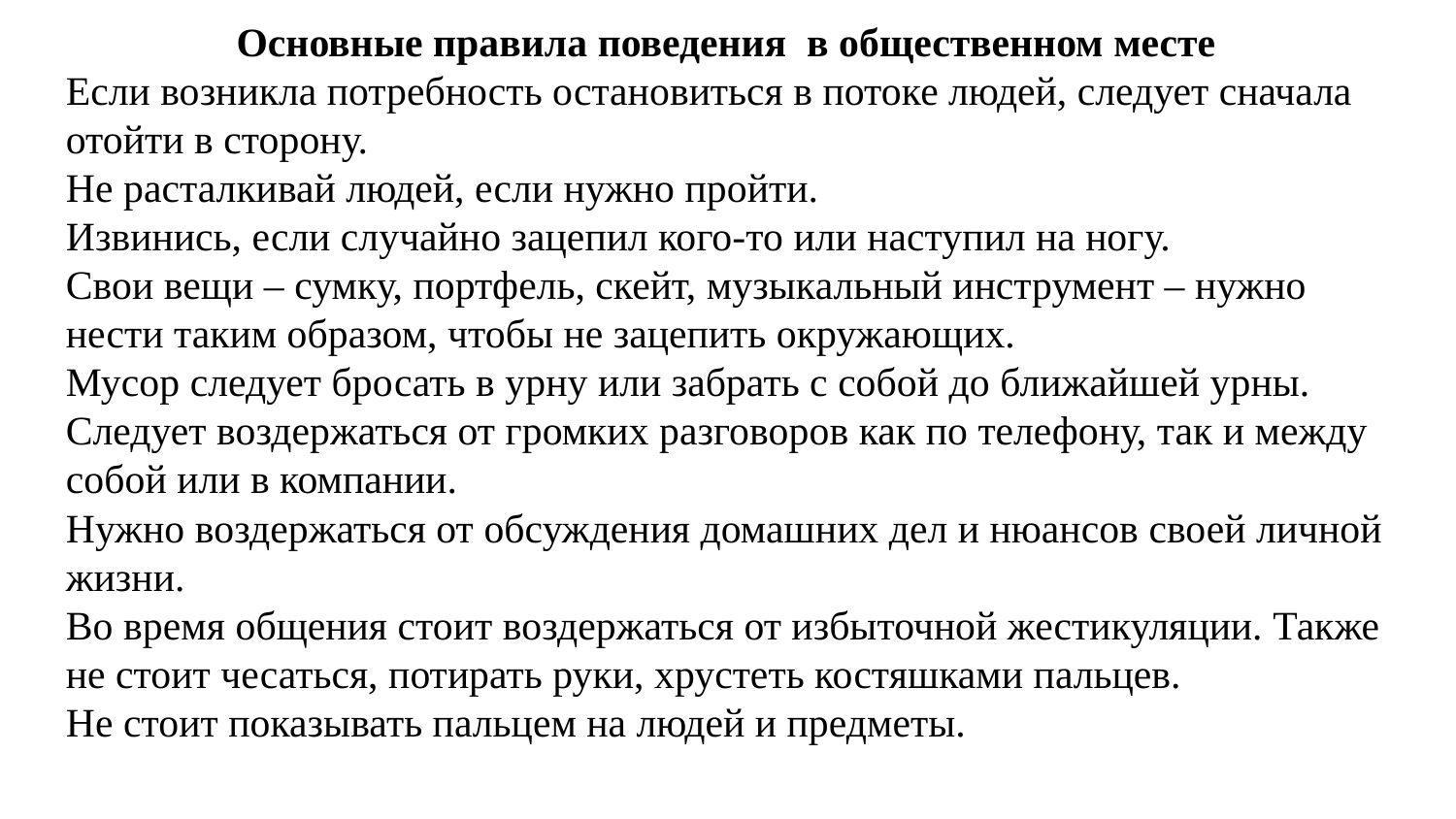

Основные правила поведения  в общественном месте
Если возникла потребность остановиться в потоке людей, следует сначала отойти в сторону.
Не расталкивай людей, если нужно пройти.
Извинись, если случайно зацепил кого-то или наступил на ногу.
Свои вещи – сумку, портфель, скейт, музыкальный инструмент – нужно нести таким образом, чтобы не зацепить окружающих.
Мусор следует бросать в урну или забрать с собой до ближайшей урны.
Следует воздержаться от громких разговоров как по телефону, так и между собой или в компании.
Нужно воздержаться от обсуждения домашних дел и нюансов своей личной жизни.
Во время общения стоит воздержаться от избыточной жестикуляции. Также не стоит чесаться, потирать руки, хрустеть костяшками пальцев.
Не стоит показывать пальцем на людей и предметы.